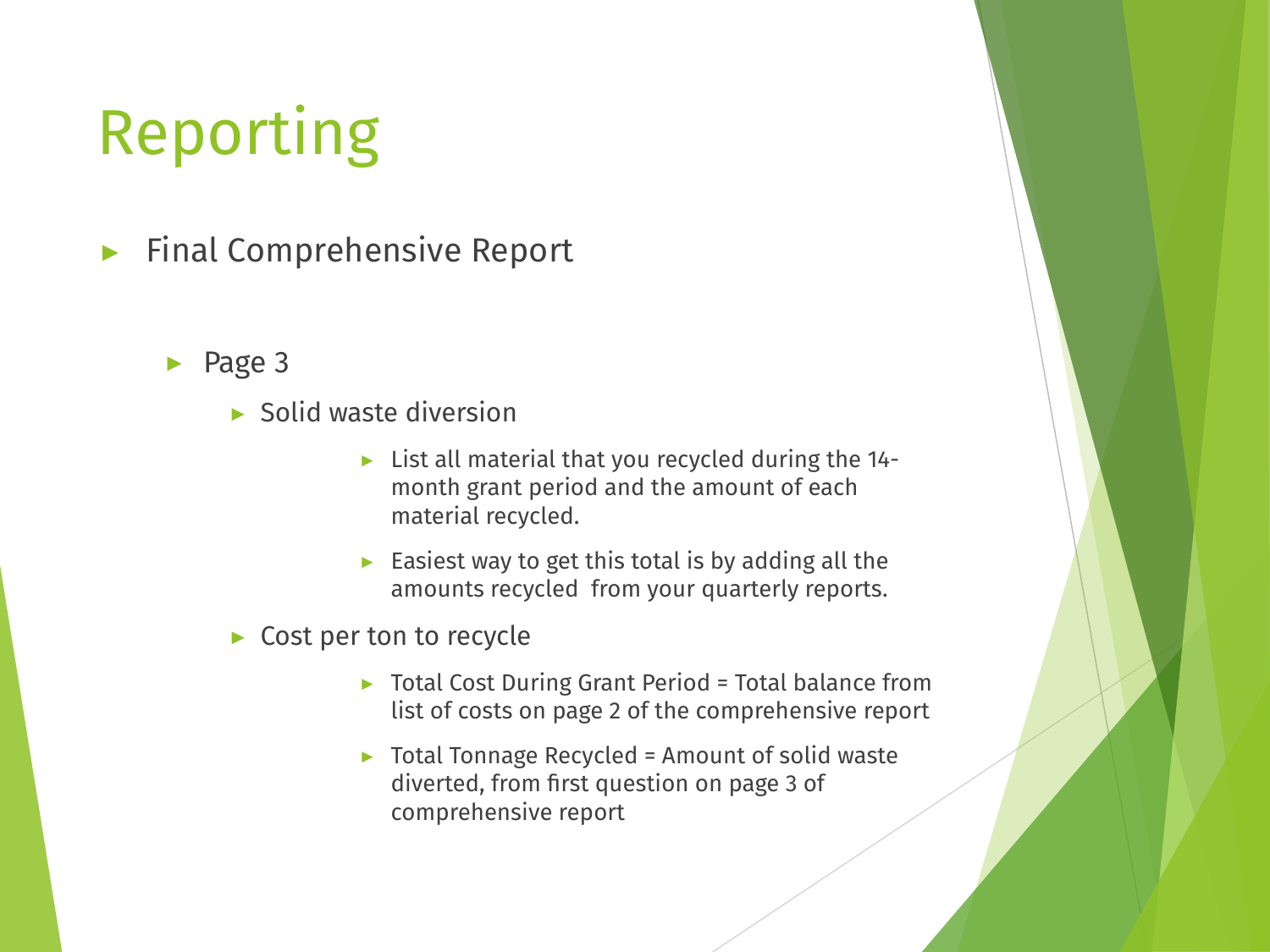

# Reporting
Final Comprehensive Report

Page 3
Solid waste diversion
List all material that you recycled during the 14-month grant period and the amount of each material recycled.
Easiest way to get this total is by adding all the amounts recycled  from your quarterly reports.
Cost per ton to recycle
Total Cost During Grant Period = Total balance from list of costs on page 2 of the comprehensive report
Total Tonnage Recycled = Amount of solid waste diverted, from first question on page 3 of comprehensive report